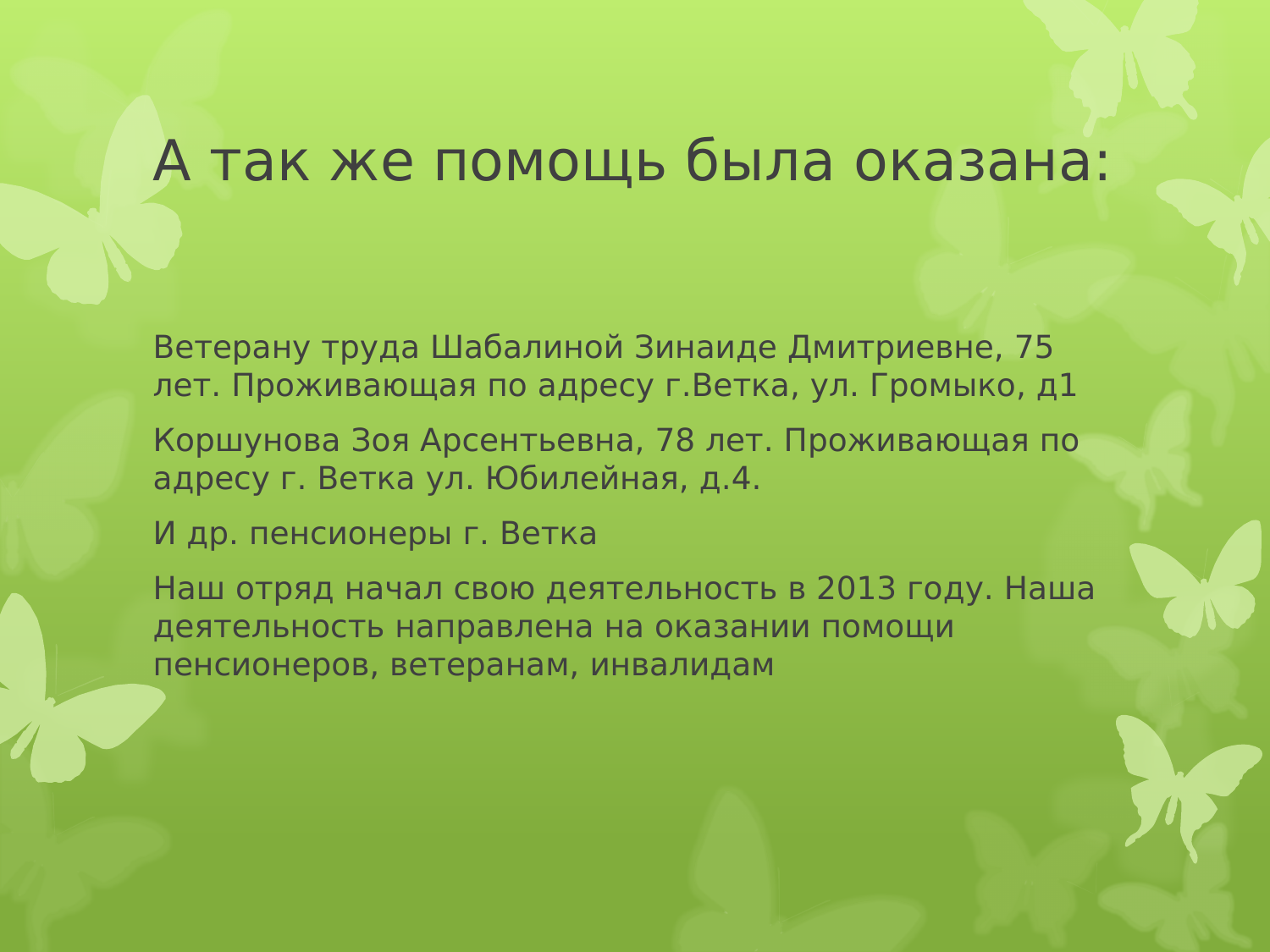

# А так же помощь была оказана:
Ветерану труда Шабалиной Зинаиде Дмитриевне, 75 лет. Проживающая по адресу г.Ветка, ул. Громыко, д1
Коршунова Зоя Арсентьевна, 78 лет. Проживающая по адресу г. Ветка ул. Юбилейная, д.4.
И др. пенсионеры г. Ветка
Наш отряд начал свою деятельность в 2013 году. Наша деятельность направлена на оказании помощи пенсионеров, ветеранам, инвалидам